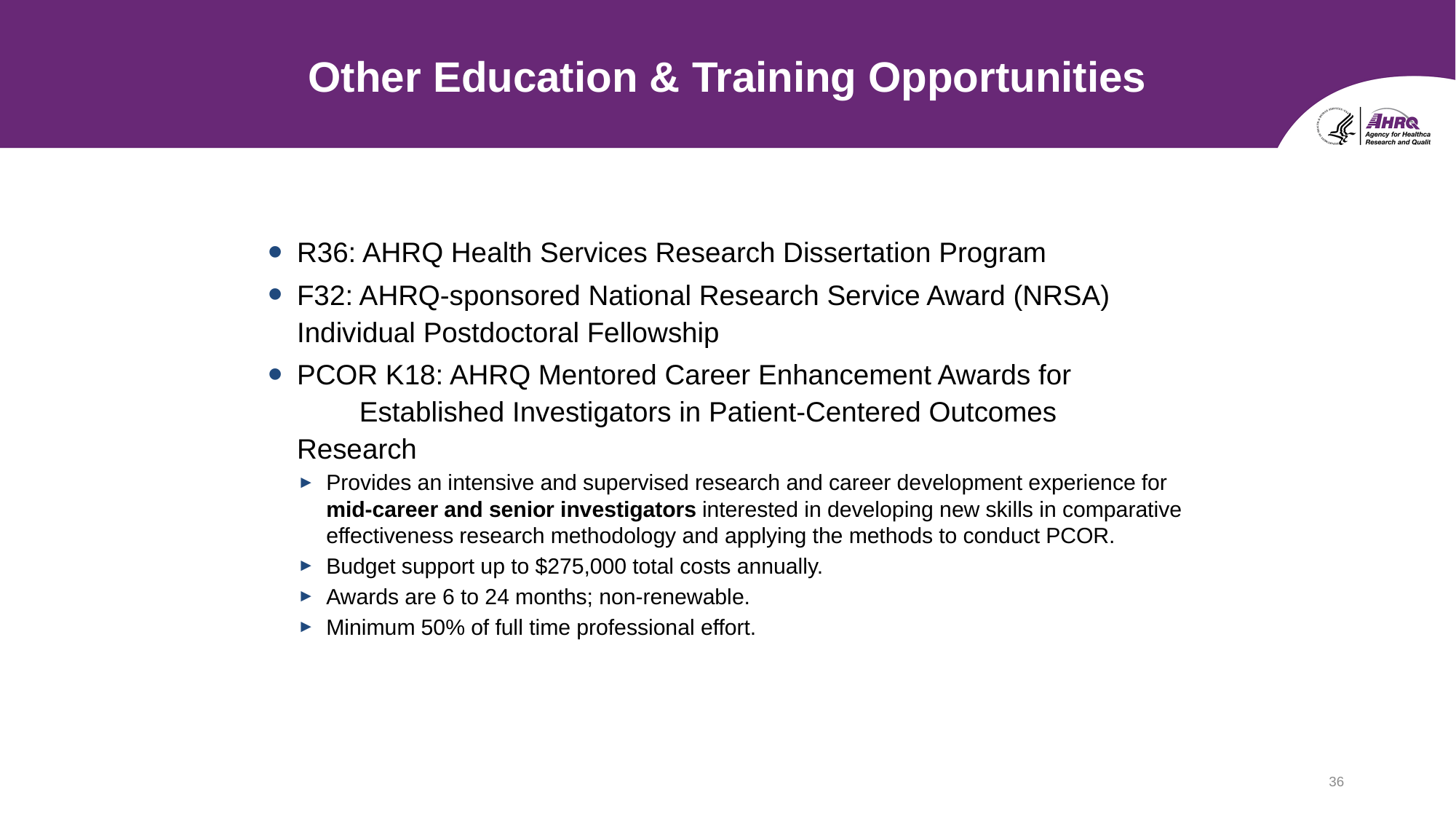

Other Education & Training Opportunities
R36: AHRQ Health Services Research Dissertation Program
F32: AHRQ-sponsored National Research Service Award (NRSA) Individual Postdoctoral Fellowship
PCOR K18: AHRQ Mentored Career Enhancement Awards for                       Established Investigators in Patient-Centered Outcomes              Research
Provides an intensive and supervised research and career development experience for mid-career and senior investigators interested in developing new skills in comparative effectiveness research methodology and applying the methods to conduct PCOR.
Budget support up to $275,000 total costs annually.
Awards are 6 to 24 months; non-renewable.
Minimum 50% of full time professional effort.

36